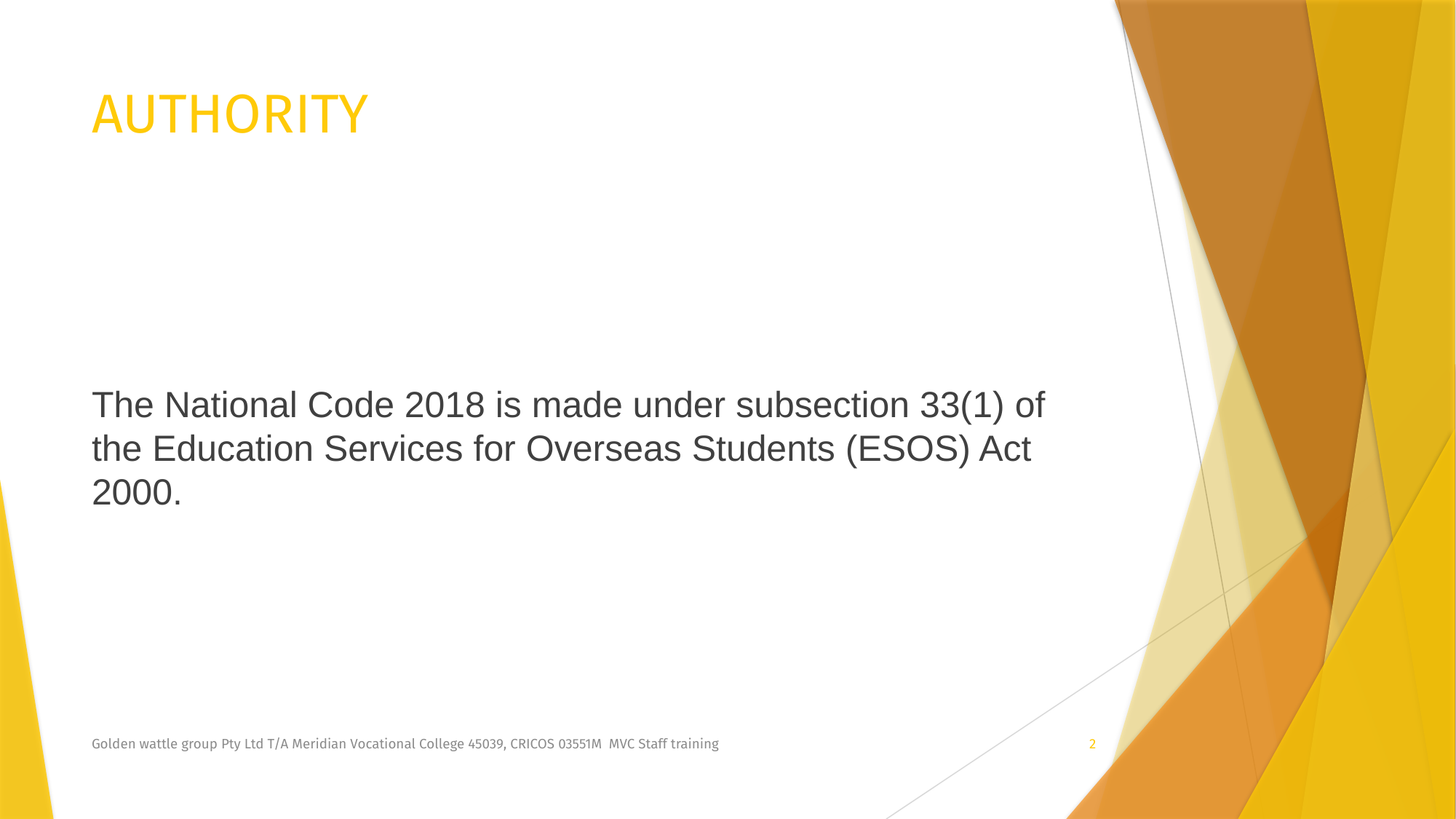

# AUTHORITY

The National Code 2018 is made under subsection 33(1) of the Education Services for Overseas Students (ESOS) Act 2000.
Golden wattle group Pty Ltd T/A Meridian Vocational College 45039, CRICOS 03551M  MVC Staff training
2